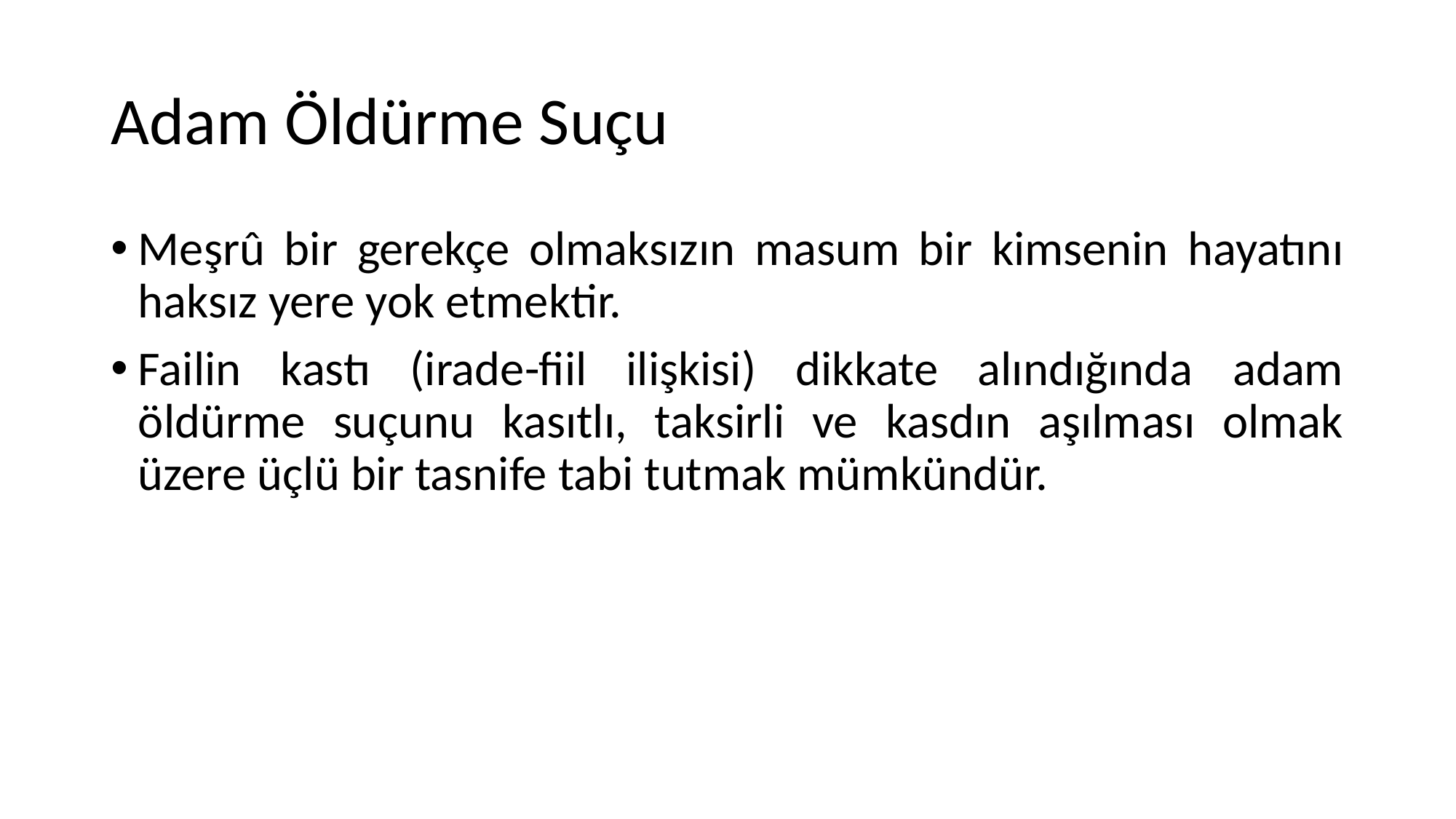

# Adam Öldürme Suçu
Meşrû bir gerekçe olmaksızın masum bir kimsenin hayatını haksız yere yok etmektir.
Failin kastı (irade-fiil ilişkisi) dikkate alındığında adam öldürme suçunu kasıtlı, taksirli ve kasdın aşılması olmak üzere üçlü bir tasnife tabi tutmak mümkündür.